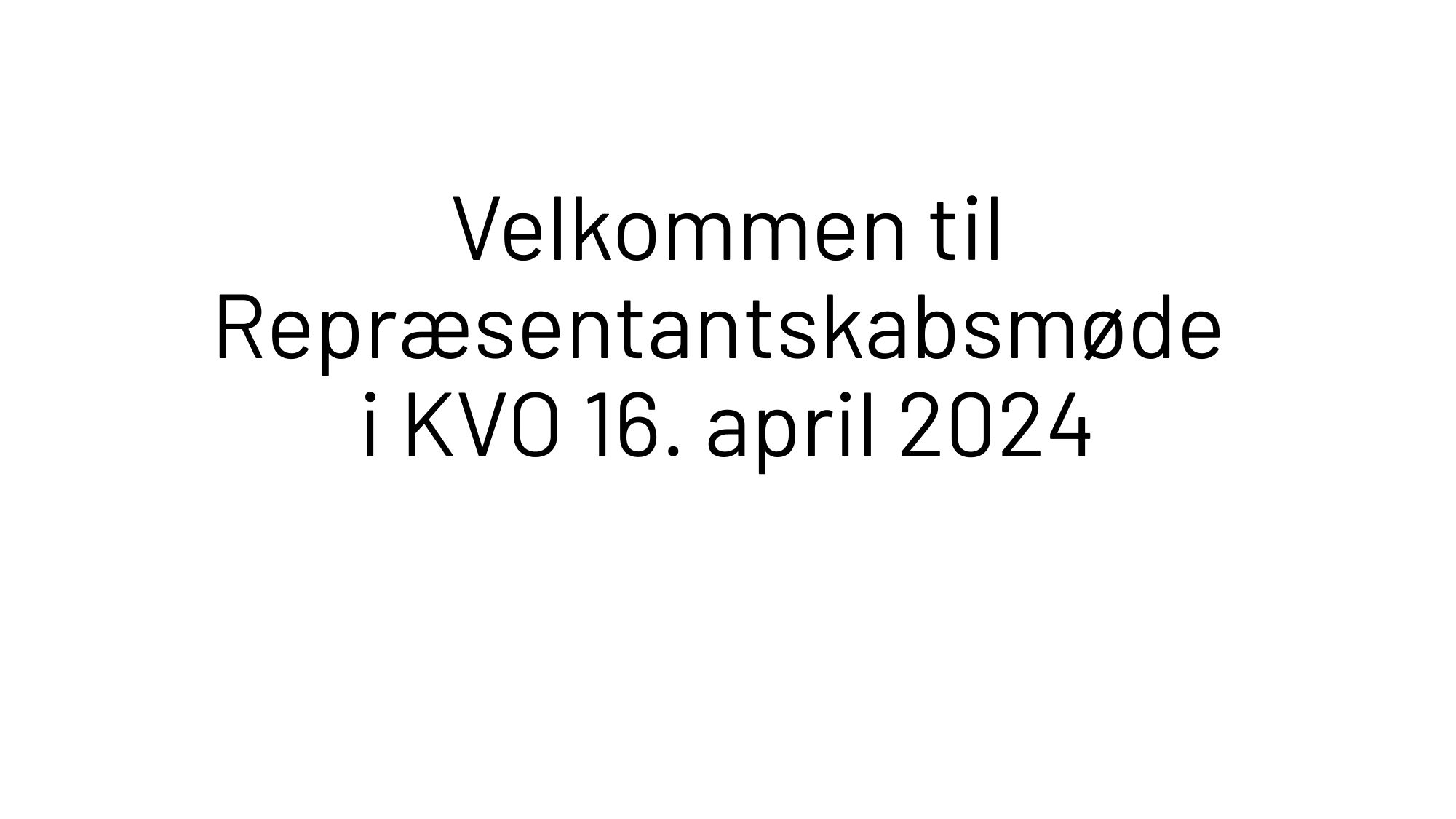

# Velkommen til Repræsentantskabsmøde i KVO 16. april 2024